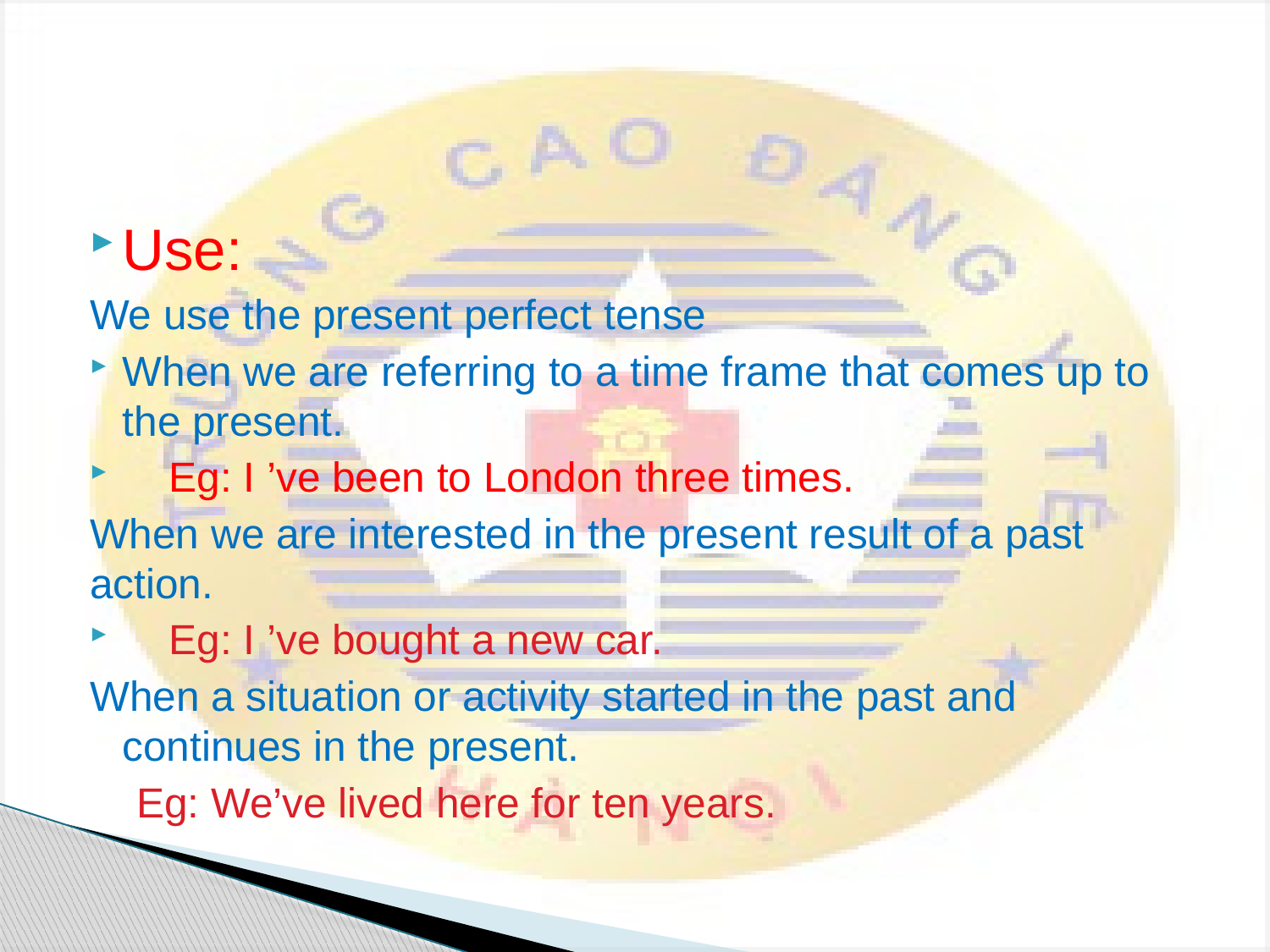

#
Use:
We use the present perfect tense
When we are referring to a time frame that comes up to   the present.
    Eg: I ’ve been to London three times.
When we are interested in the present result of a past action.
    Eg: I ’ve bought a new car.
When a situation or activity started in the past and continues in the present.
    Eg: We’ve lived here for ten years.